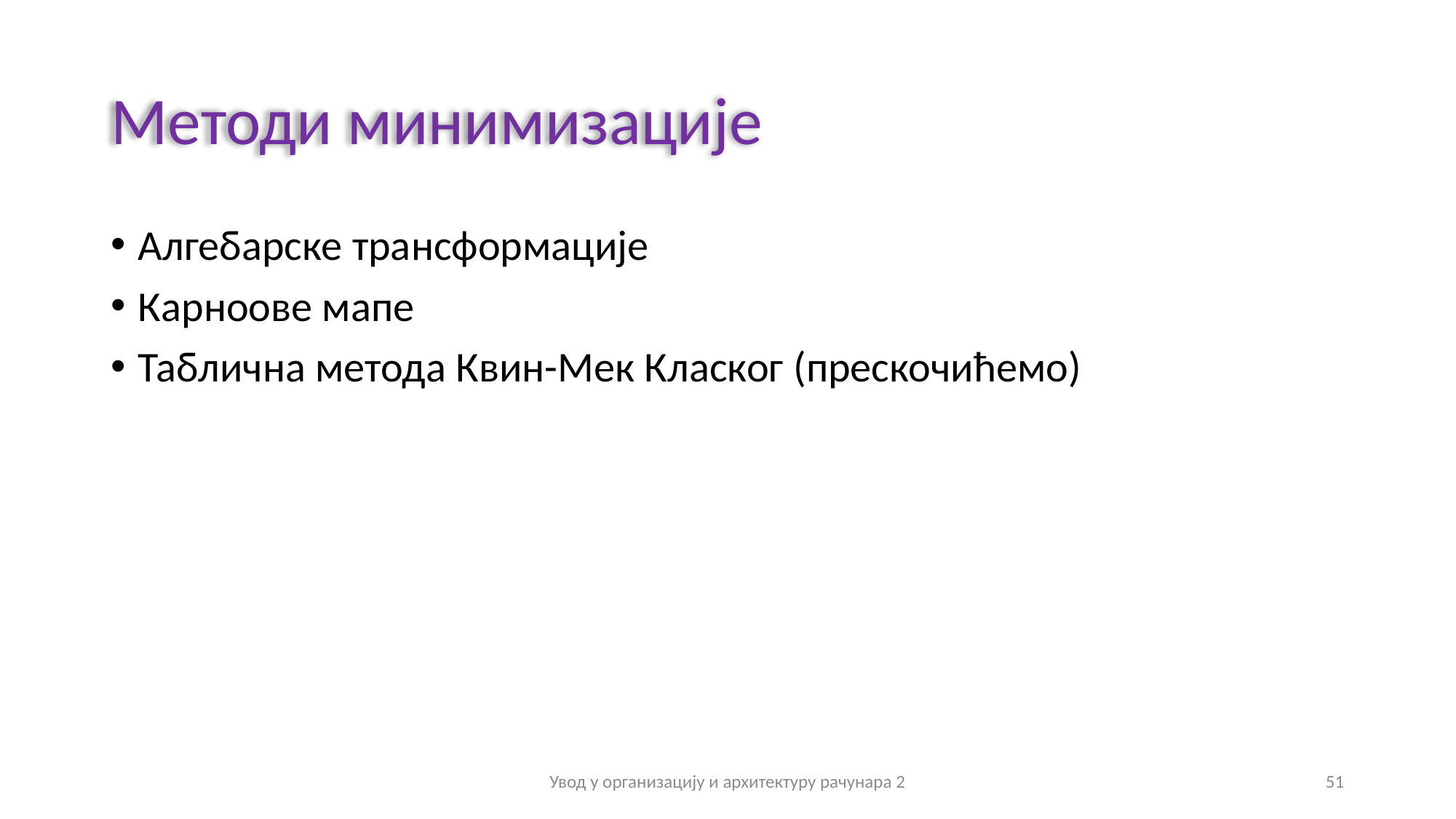

# Методи минимизације
Алгебарске трансформације
Карноове мапе
Таблична метода Квин-Мек Класког (прескочићемо)
Увод у организацију и архитектуру рачунара 2
51